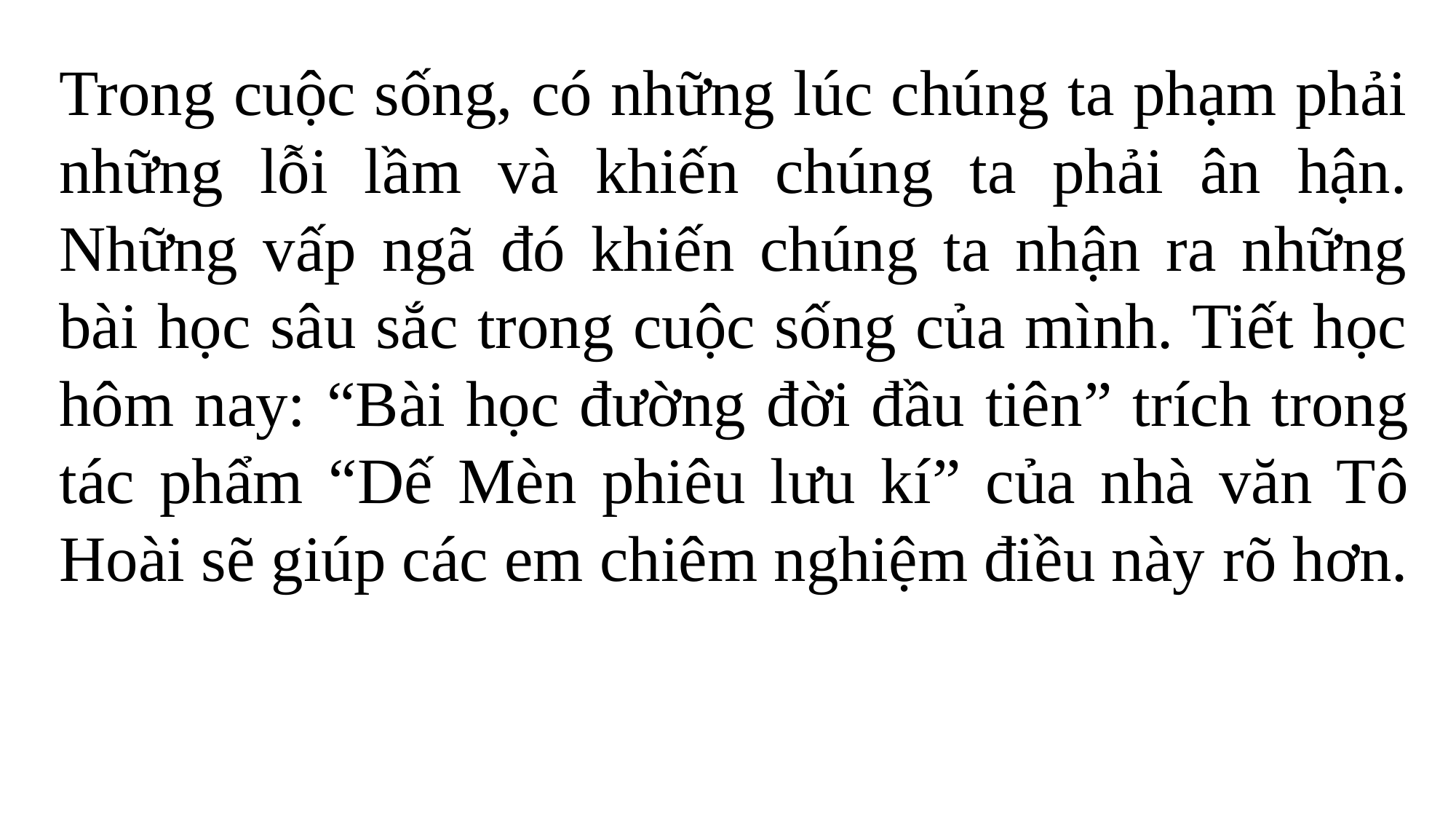

Trong cuộc sống, có những lúc chúng ta phạm phải những lỗi lầm và khiến chúng ta phải ân hận. Những vấp ngã đó khiến chúng ta nhận ra những bài học sâu sắc trong cuộc sống của mình. Tiết học hôm nay: “Bài học đường đời đầu tiên” trích trong tác phẩm “Dế Mèn phiêu lưu kí” của nhà văn Tô Hoài sẽ giúp các em chiêm nghiệm điều này rõ hơn.